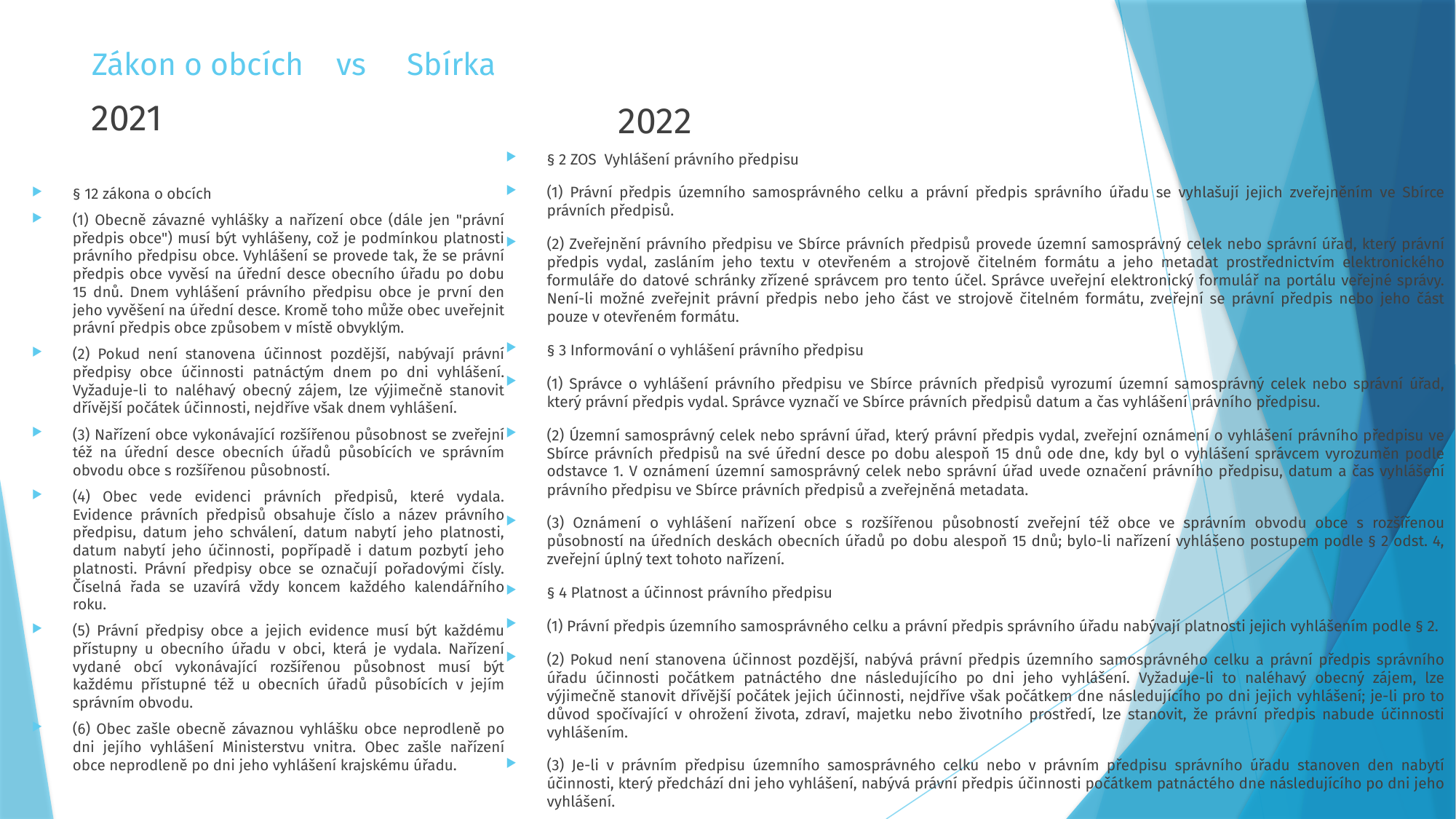

# Zákon o obcích    vs     Sbírka
2022

2021
§ 2 ZOS  Vyhlášení právního předpisu
(1) Právní předpis územního samosprávného celku a právní předpis správního úřadu se vyhlašují jejich zveřejněním ve Sbírce právních předpisů.
(2) Zveřejnění právního předpisu ve Sbírce právních předpisů provede územní samosprávný celek nebo správní úřad, který právní předpis vydal, zasláním jeho textu v otevřeném a strojově čitelném formátu a jeho metadat prostřednictvím elektronického formuláře do datové schránky zřízené správcem pro tento účel. Správce uveřejní elektronický formulář na portálu veřejné správy. Není-li možné zveřejnit právní předpis nebo jeho část ve strojově čitelném formátu, zveřejní se právní předpis nebo jeho část pouze v otevřeném formátu.
§ 3 Informování o vyhlášení právního předpisu
(1) Správce o vyhlášení právního předpisu ve Sbírce právních předpisů vyrozumí územní samosprávný celek nebo správní úřad, který právní předpis vydal. Správce vyznačí ve Sbírce právních předpisů datum a čas vyhlášení právního předpisu.
(2) Územní samosprávný celek nebo správní úřad, který právní předpis vydal, zveřejní oznámení o vyhlášení právního předpisu ve Sbírce právních předpisů na své úřední desce po dobu alespoň 15 dnů ode dne, kdy byl o vyhlášení správcem vyrozuměn podle odstavce 1. V oznámení územní samosprávný celek nebo správní úřad uvede označení právního předpisu, datum a čas vyhlášení právního předpisu ve Sbírce právních předpisů a zveřejněná metadata.
(3) Oznámení o vyhlášení nařízení obce s rozšířenou působností zveřejní též obce ve správním obvodu obce s rozšířenou působností na úředních deskách obecních úřadů po dobu alespoň 15 dnů; bylo-li nařízení vyhlášeno postupem podle § 2 odst. 4, zveřejní úplný text tohoto nařízení.
§ 4 Platnost a účinnost právního předpisu
(1) Právní předpis územního samosprávného celku a právní předpis správního úřadu nabývají platnosti jejich vyhlášením podle § 2.
(2) Pokud není stanovena účinnost pozdější, nabývá právní předpis územního samosprávného celku a právní předpis správního úřadu účinnosti počátkem patnáctého dne následujícího po dni jeho vyhlášení. Vyžaduje-li to naléhavý obecný zájem, lze výjimečně stanovit dřívější počátek jejich účinnosti, nejdříve však počátkem dne následujícího po dni jejich vyhlášení; je-li pro to důvod spočívající v ohrožení života, zdraví, majetku nebo životního prostředí, lze stanovit, že právní předpis nabude účinnosti vyhlášením.
(3) Je-li v právním předpisu územního samosprávného celku nebo v právním předpisu správního úřadu stanoven den nabytí účinnosti, který předchází dni jeho vyhlášení, nabývá právní předpis účinnosti počátkem patnáctého dne následujícího po dni jeho vyhlášení.
§ 12 zákona o obcích
(1) Obecně závazné vyhlášky a nařízení obce (dále jen "právní předpis obce") musí být vyhlášeny, což je podmínkou platnosti právního předpisu obce. Vyhlášení se provede tak, že se právní předpis obce vyvěsí na úřední desce obecního úřadu po dobu 15 dnů. Dnem vyhlášení právního předpisu obce je první den jeho vyvěšení na úřední desce. Kromě toho může obec uveřejnit právní předpis obce způsobem v místě obvyklým.
(2) Pokud není stanovena účinnost pozdější, nabývají právní předpisy obce účinnosti patnáctým dnem po dni vyhlášení. Vyžaduje-li to naléhavý obecný zájem, lze výjimečně stanovit dřívější počátek účinnosti, nejdříve však dnem vyhlášení.
(3) Nařízení obce vykonávající rozšířenou působnost se zveřejní též na úřední desce obecních úřadů působících ve správním obvodu obce s rozšířenou působností.
(4) Obec vede evidenci právních předpisů, které vydala. Evidence právních předpisů obsahuje číslo a název právního předpisu, datum jeho schválení, datum nabytí jeho platnosti, datum nabytí jeho účinnosti, popřípadě i datum pozbytí jeho platnosti. Právní předpisy obce se označují pořadovými čísly. Číselná řada se uzavírá vždy koncem každého kalendářního roku.
(5) Právní předpisy obce a jejich evidence musí být každému přístupny u obecního úřadu v obci, která je vydala. Nařízení vydané obcí vykonávající rozšířenou působnost musí být každému přístupné též u obecních úřadů působících v jejím správním obvodu.
(6) Obec zašle obecně závaznou vyhlášku obce neprodleně po dni jejího vyhlášení Ministerstvu vnitra. Obec zašle nařízení obce neprodleně po dni jeho vyhlášení krajskému úřadu.